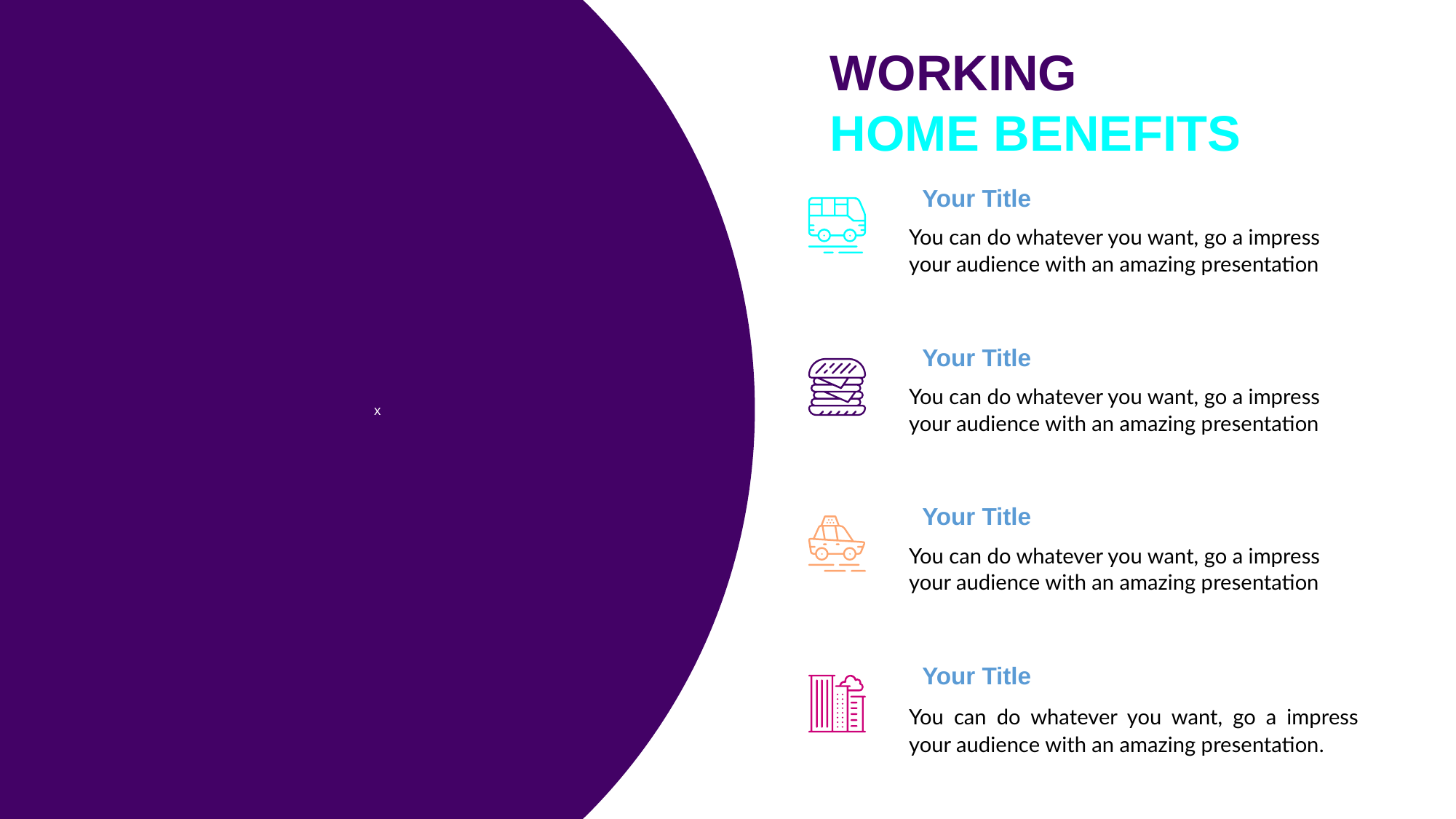

x
WORKING
HOME BENEFITS
Your Title

You can do whatever you want, go a impress your audience with an amazing presentation
Your Title

You can do whatever you want, go a impress your audience with an amazing presentation
Your Title

You can do whatever you want, go a impress your audience with an amazing presentation
Your Title

You can do whatever you want, go a impress your audience with an amazing presentation.